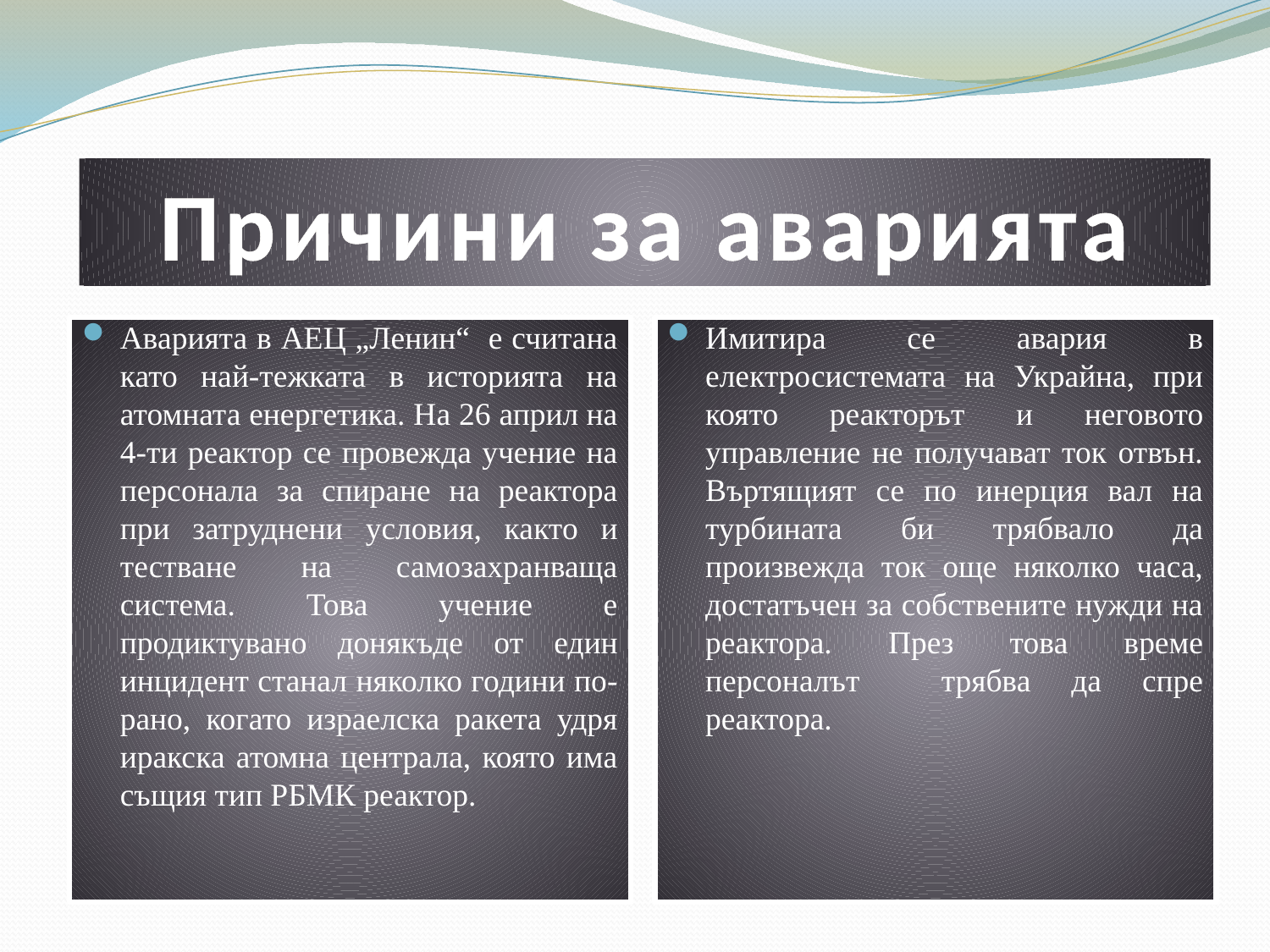

Причини за аварията
Аварията в АЕЦ „Ленин“  е считана като най-тежката в историята на атомната енергетика. На 26 април на 4-ти реактор се провежда учение на персонала за спиране на реактора при затруднени условия, както и тестване на самозахранваща система. Това учение е продиктувано донякъде от един инцидент станал няколко години по-рано, когато израелска ракета удря иракска атомна централа, която има същия тип РБМК реактор.
Имитира се авария в електросистемата на Украйна, при която реакторът и неговото управление не получават ток отвън. Въртящият се по инерция вал на турбината би трябвало да произвежда ток още няколко часа, достатъчен за собствените нужди на реактора. През това време персоналът  трябва да спре реактора.